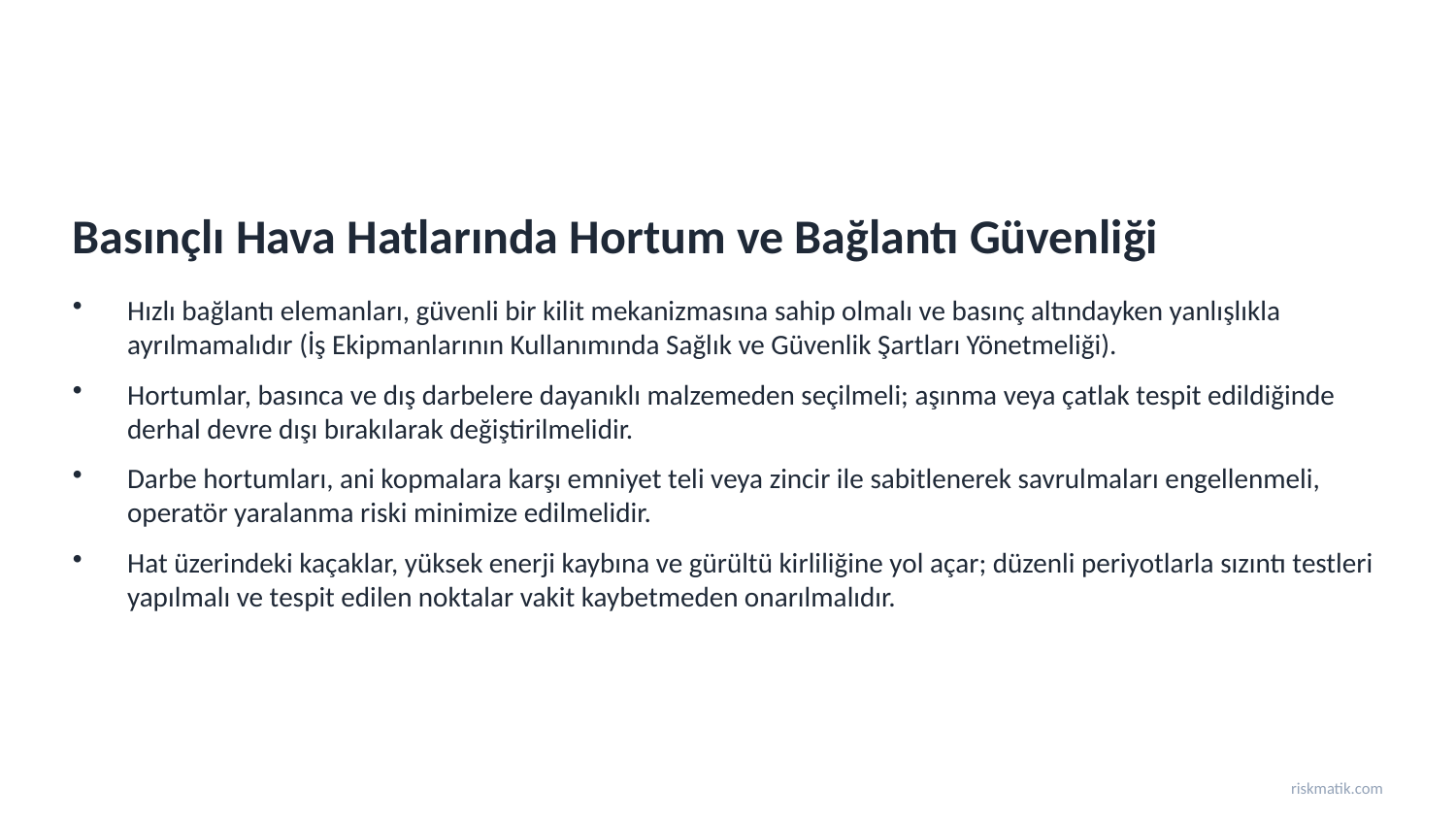

Basınçlı Hava Hatlarında Hortum ve Bağlantı Güvenliği
Hızlı bağlantı elemanları, güvenli bir kilit mekanizmasına sahip olmalı ve basınç altındayken yanlışlıkla ayrılmamalıdır (İş Ekipmanlarının Kullanımında Sağlık ve Güvenlik Şartları Yönetmeliği).
Hortumlar, basınca ve dış darbelere dayanıklı malzemeden seçilmeli; aşınma veya çatlak tespit edildiğinde derhal devre dışı bırakılarak değiştirilmelidir.
Darbe hortumları, ani kopmalara karşı emniyet teli veya zincir ile sabitlenerek savrulmaları engellenmeli, operatör yaralanma riski minimize edilmelidir.
Hat üzerindeki kaçaklar, yüksek enerji kaybına ve gürültü kirliliğine yol açar; düzenli periyotlarla sızıntı testleri yapılmalı ve tespit edilen noktalar vakit kaybetmeden onarılmalıdır.
riskmatik.com